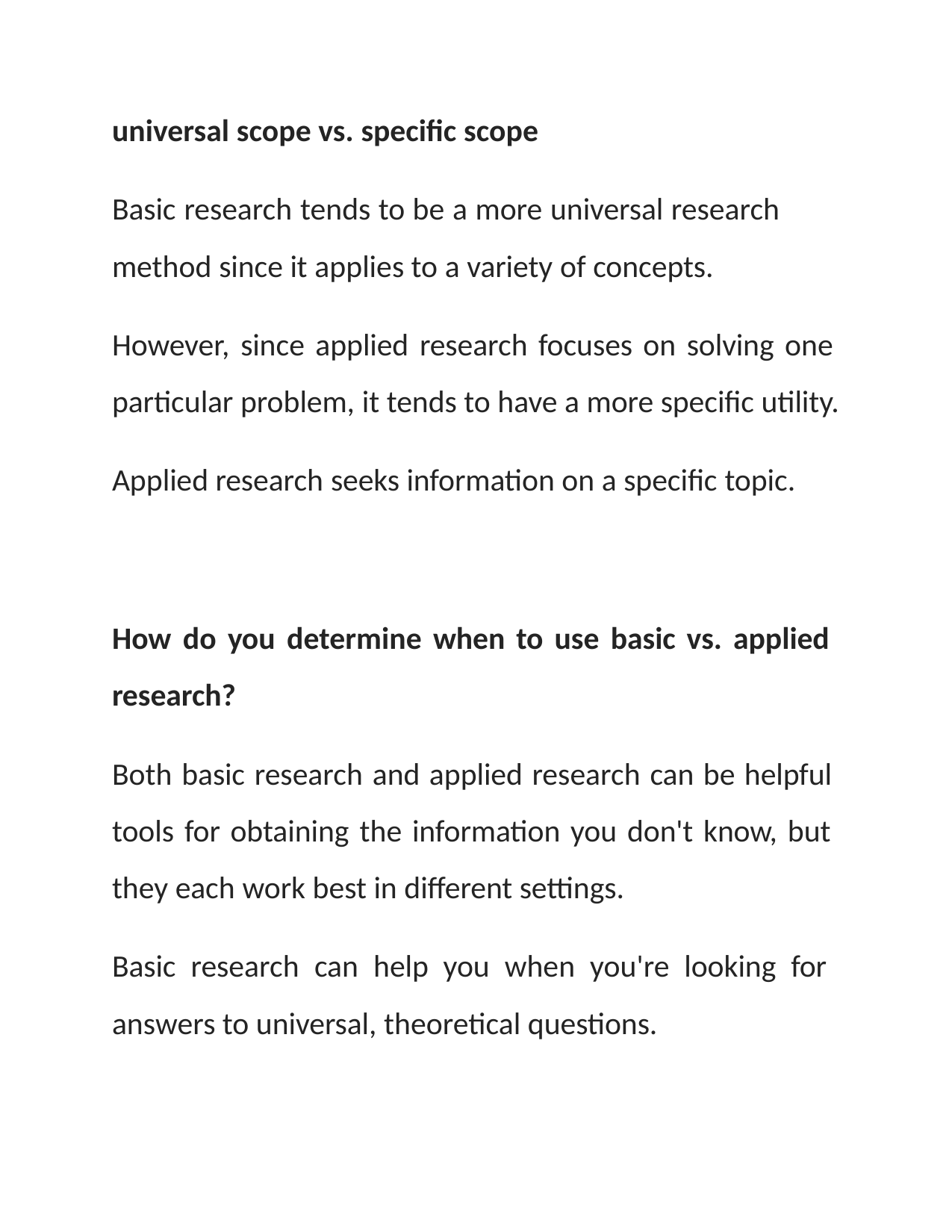

universal scope vs. specific scope
Basic research tends to be a more universal research  method since it applies to a variety of concepts.
However, since applied research focuses on solving one  particular problem, it tends to have a more specific utility.

Applied research seeks information on a specific topic.
How do you determine when to use basic vs. applied  research?
Both basic research and applied research can be helpful  tools for obtaining the information you don't know, but  they each work best in different settings.
Basic research can help you when you're looking for  answers to universal, theoretical questions.